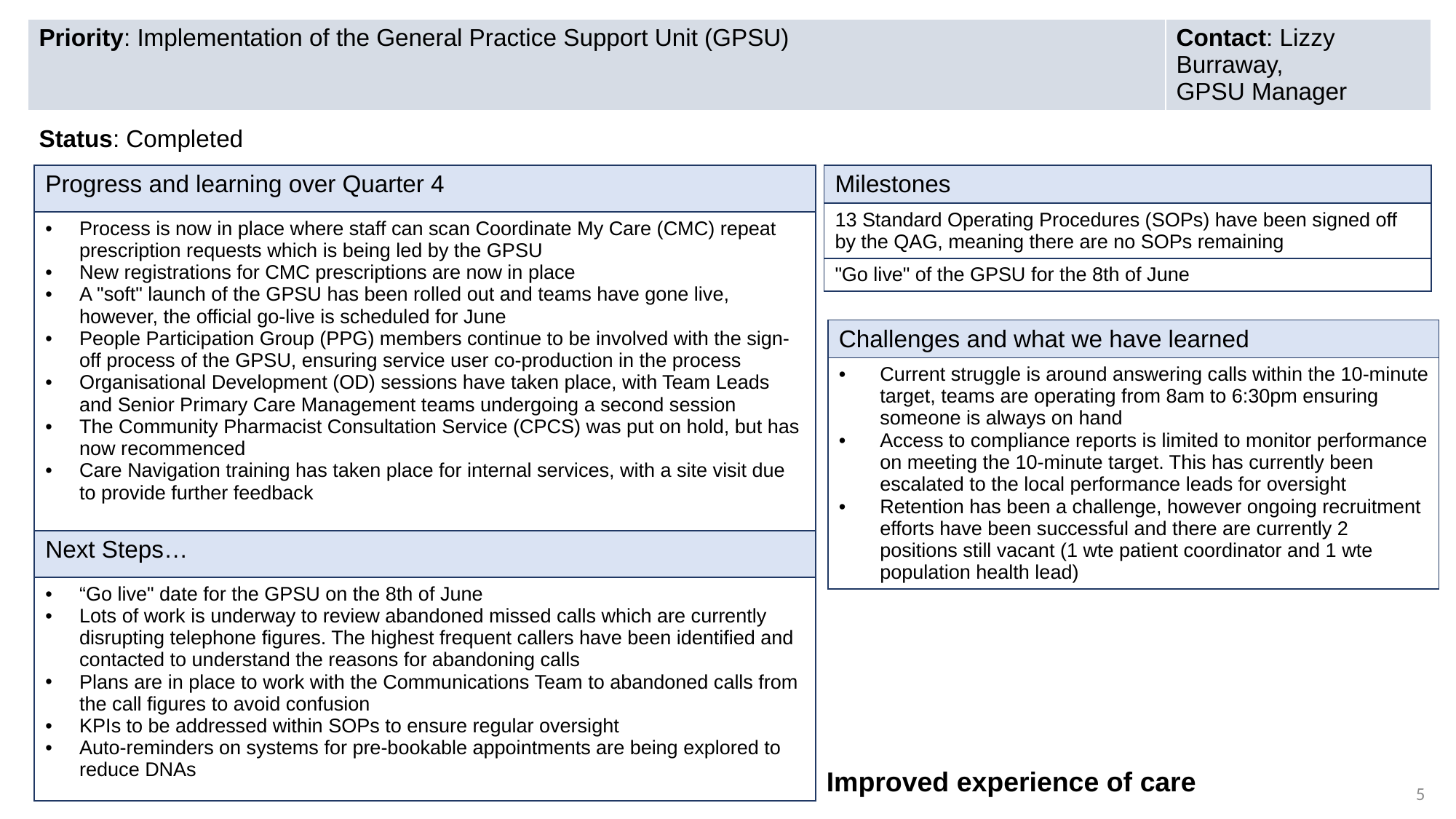

| Priority: Implementation of the General Practice Support Unit (GPSU) | Contact: Lizzy Burraway, GPSU Manager |
| --- | --- |
Status: Completed
| Progress and learning over Quarter 4 |
| --- |
| Process is now in place where staff can scan Coordinate My Care (CMC) repeat prescription requests which is being led by the GPSU New registrations for CMC prescriptions are now in place A "soft" launch of the GPSU has been rolled out and teams have gone live, however, the official go-live is scheduled for June People Participation Group (PPG) members continue to be involved with the sign-off process of the GPSU, ensuring service user co-production in the process Organisational Development (OD) sessions have taken place, with Team Leads and Senior Primary Care Management teams undergoing a second session  The Community Pharmacist Consultation Service (CPCS) was put on hold, but has now recommenced Care Navigation training has taken place for internal services, with a site visit due to provide further feedback |
| Next Steps… |
| “Go live" date for the GPSU on the 8th of June  Lots of work is underway to review abandoned missed calls which are currently disrupting telephone figures. The highest frequent callers have been identified and contacted to understand the reasons for abandoning calls Plans are in place to work with the Communications Team to abandoned calls from the call figures to avoid confusion KPIs to be addressed within SOPs to ensure regular oversight Auto-reminders on systems for pre-bookable appointments are being explored to reduce DNAs |
| Milestones |
| --- |
| 13 Standard Operating Procedures (SOPs) have been signed off by the QAG, meaning there are no SOPs remaining |
| "Go live" of the GPSU for the 8th of June |
| Challenges and what we have learned |
| --- |
| Current struggle is around answering calls within the 10-minute target, teams are operating from 8am to 6:30pm ensuring someone is always on hand  Access to compliance reports is limited to monitor performance on meeting the 10-minute target. This has currently been escalated to the local performance leads for oversight Retention has been a challenge, however ongoing recruitment efforts have been successful and there are currently 2 positions still vacant (1 wte patient coordinator and 1 wte population health lead) |
Improved experience of care
5